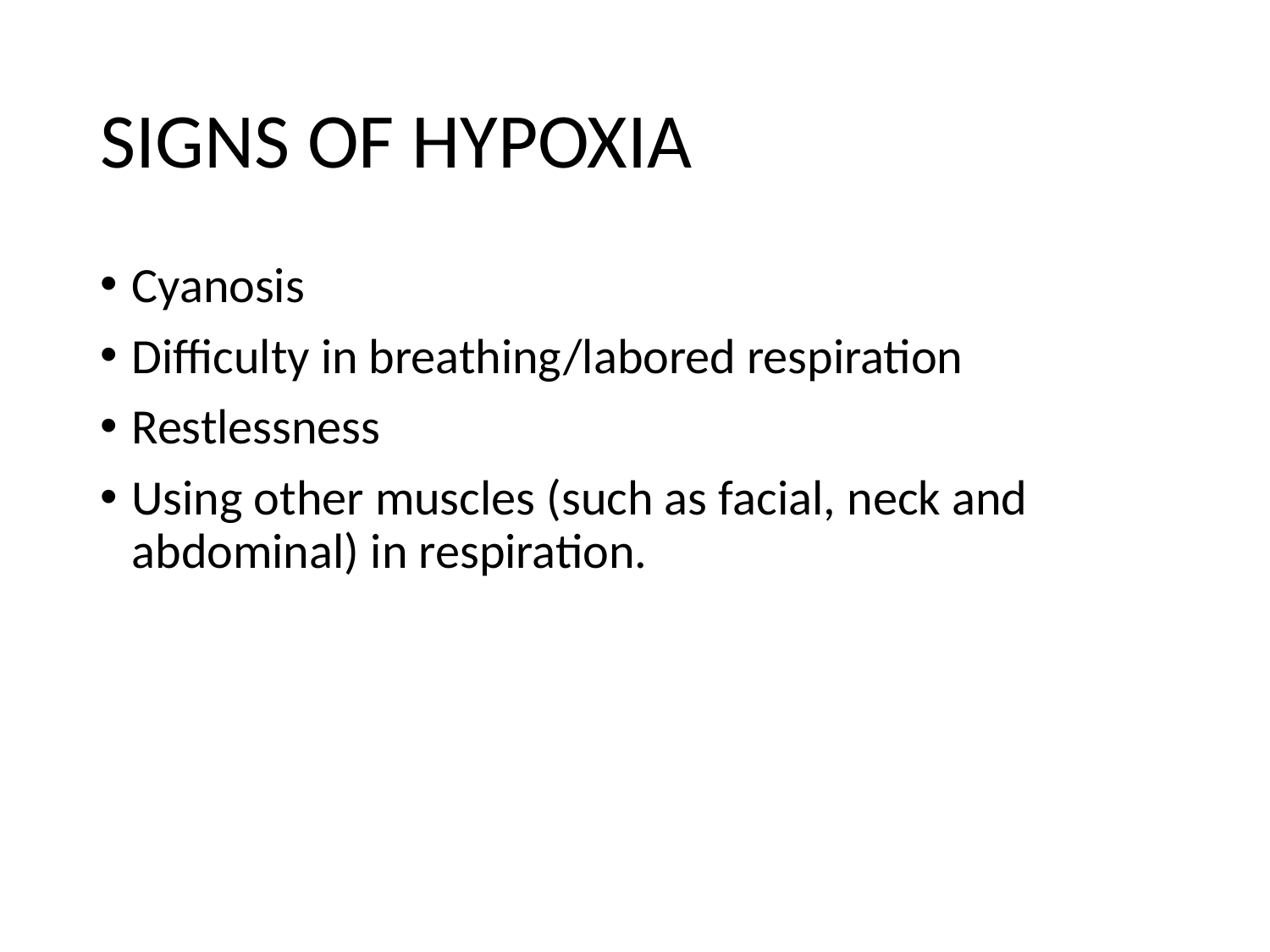

# SIGNS OF HYPOXIA
Cyanosis
Difficulty in breathing/labored respiration
Restlessness
Using other muscles (such as facial, neck and abdominal) in respiration.